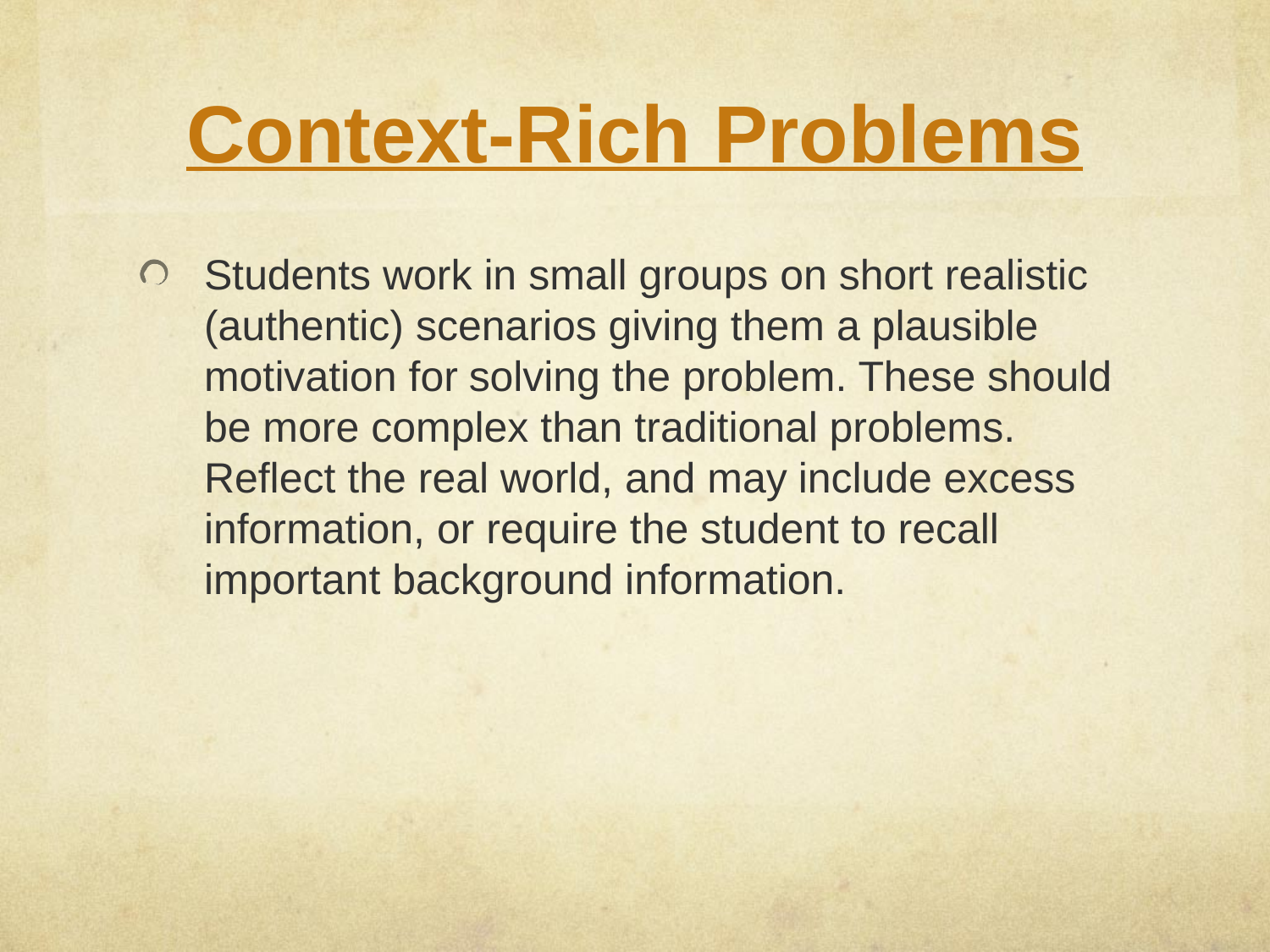

# Context-Rich Problems
Students work in small groups on short realistic (authentic) scenarios giving them a plausible motivation for solving the problem. These should be more complex than traditional problems. Reflect the real world, and may include excess information, or require the student to recall important background information.